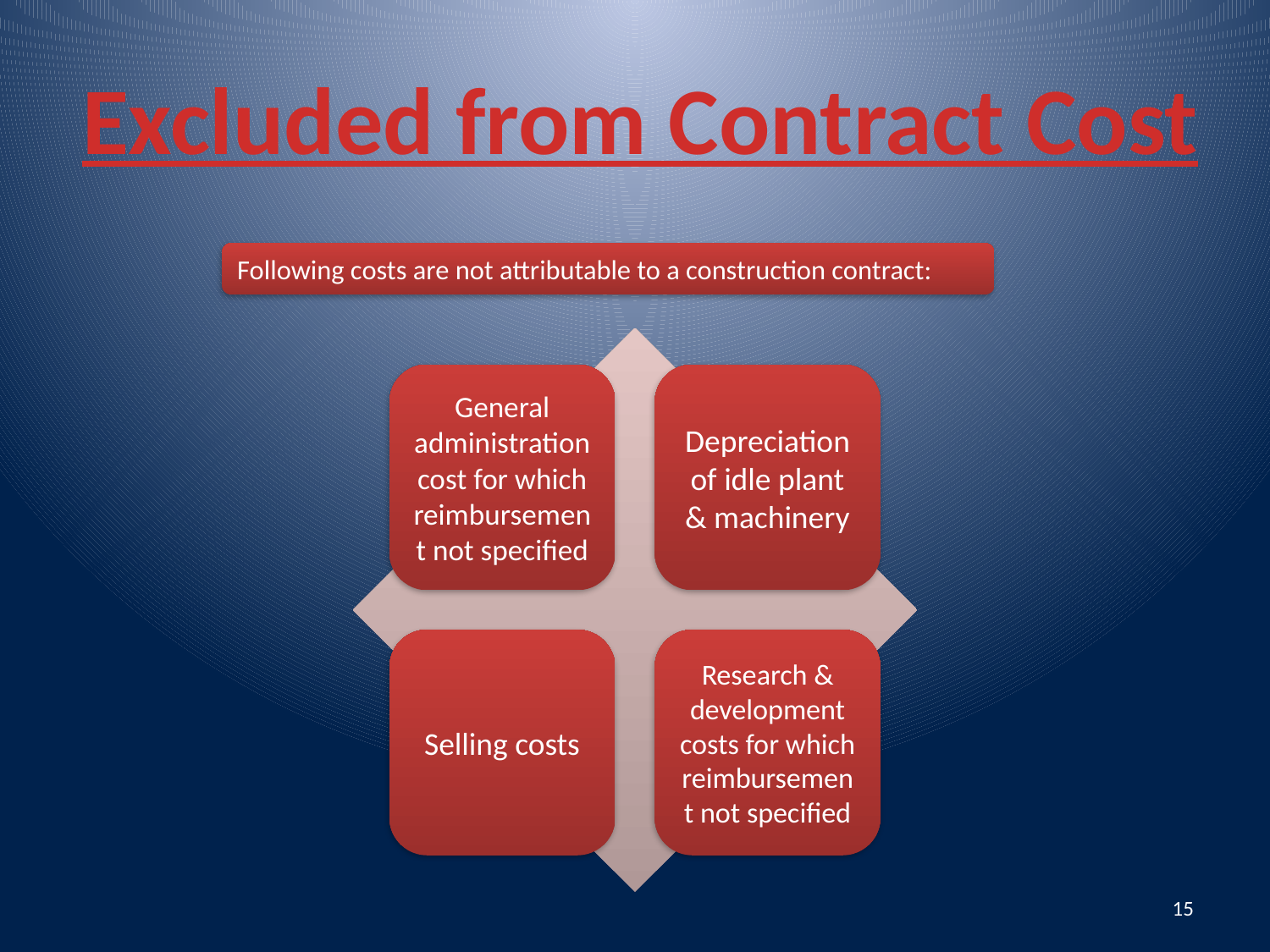

Excluded from Contract Cost
Following costs are not attributable to a construction contract:
General administration cost for which reimbursement not specified
Depreciation of idle plant & machinery
Selling costs
Research & development costs for which reimbursement not specified
15